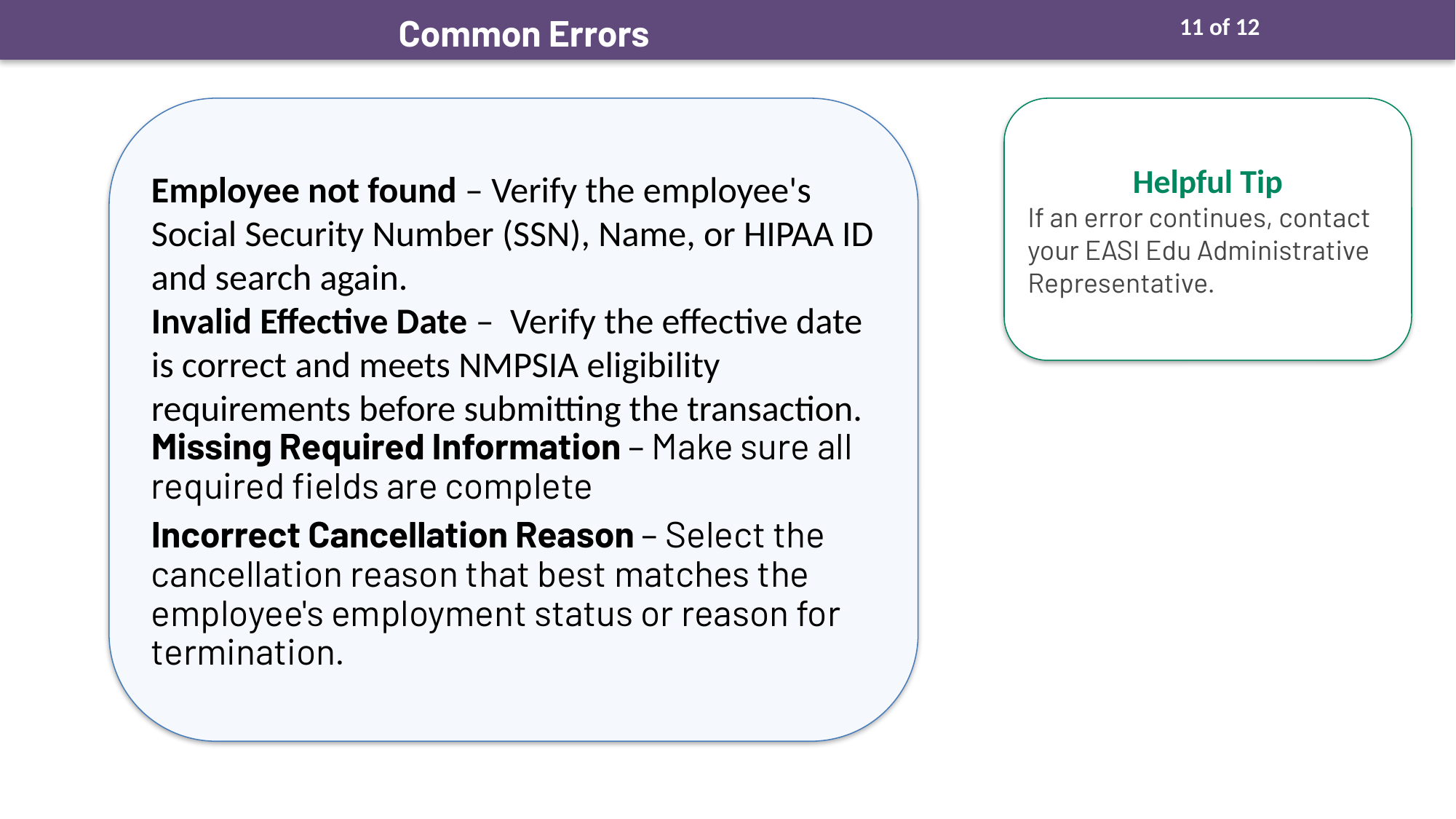

Common Errors
11 of 12
Employee not found – Verify the employee's Social Security Number (SSN), Name, or HIPAA ID and search again.
Invalid Effective Date –  Verify the effective date is correct and meets NMPSIA eligibility requirements before submitting the transaction.
Missing Required Information – Make sure all required fields are complete
Incorrect Cancellation Reason – Select the cancellation reason that best matches the employee's employment status or reason for termination.
Helpful Tip
If an error continues, contact your EASI Edu Administrative Representative.